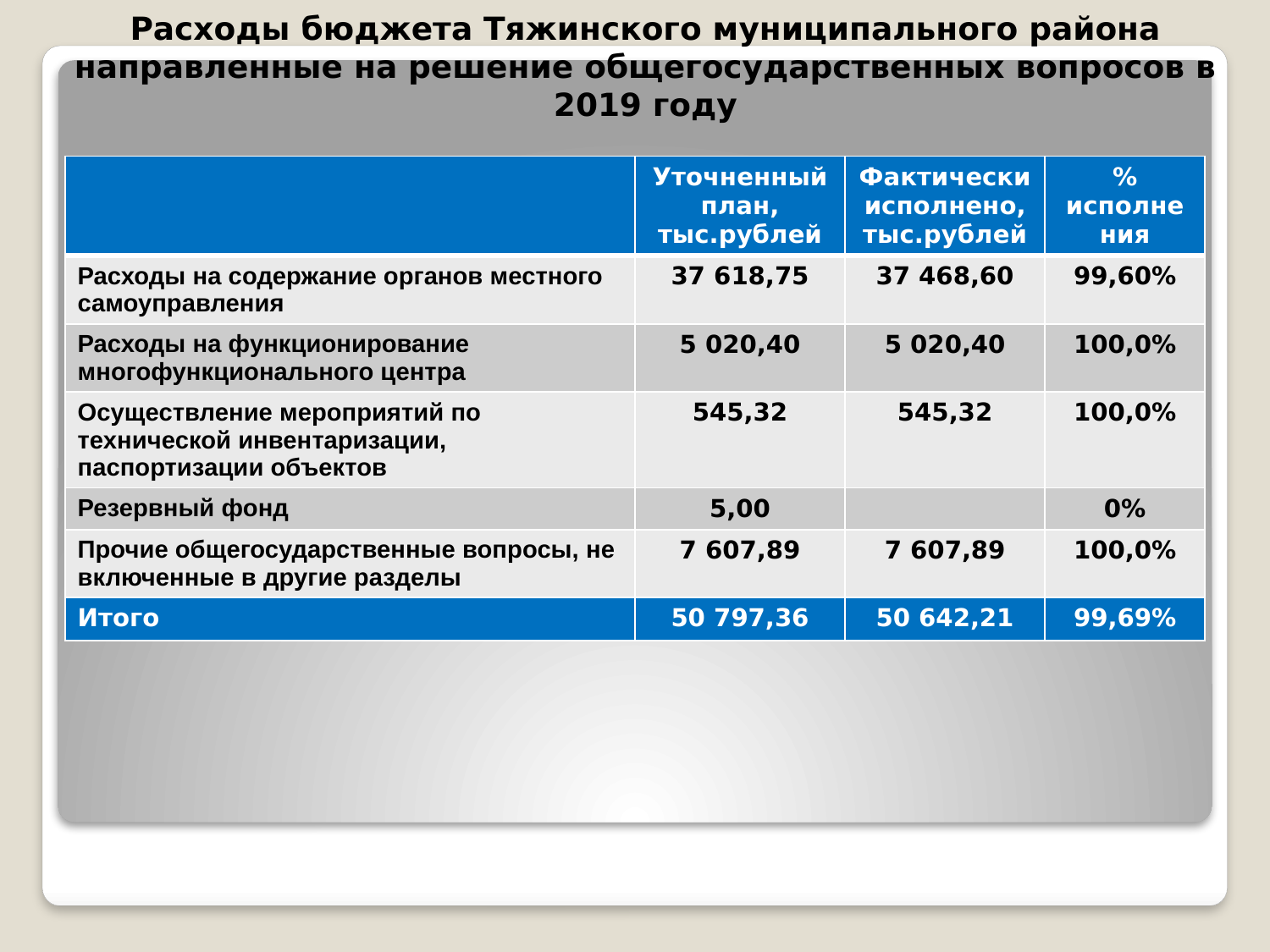

# Расходы бюджета Тяжинского муниципального района направленные на решение общегосударственных вопросов в 2019 году
|  | Уточненный план, тыс.рублей | Фактически исполнено, тыс.рублей | % исполнения |
| --- | --- | --- | --- |
| Расходы на содержание органов местного самоуправления | 37 618,75 | 37 468,60 | 99,60% |
| Расходы на функционирование многофункционального центра | 5 020,40 | 5 020,40 | 100,0% |
| Осуществление мероприятий по технической инвентаризации, паспортизации объектов | 545,32 | 545,32 | 100,0% |
| Резервный фонд | 5,00 |  | 0% |
| Прочие общегосударственные вопросы, не включенные в другие разделы | 7 607,89 | 7 607,89 | 100,0% |
| Итого | 50 797,36 | 50 642,21 | 99,69% |